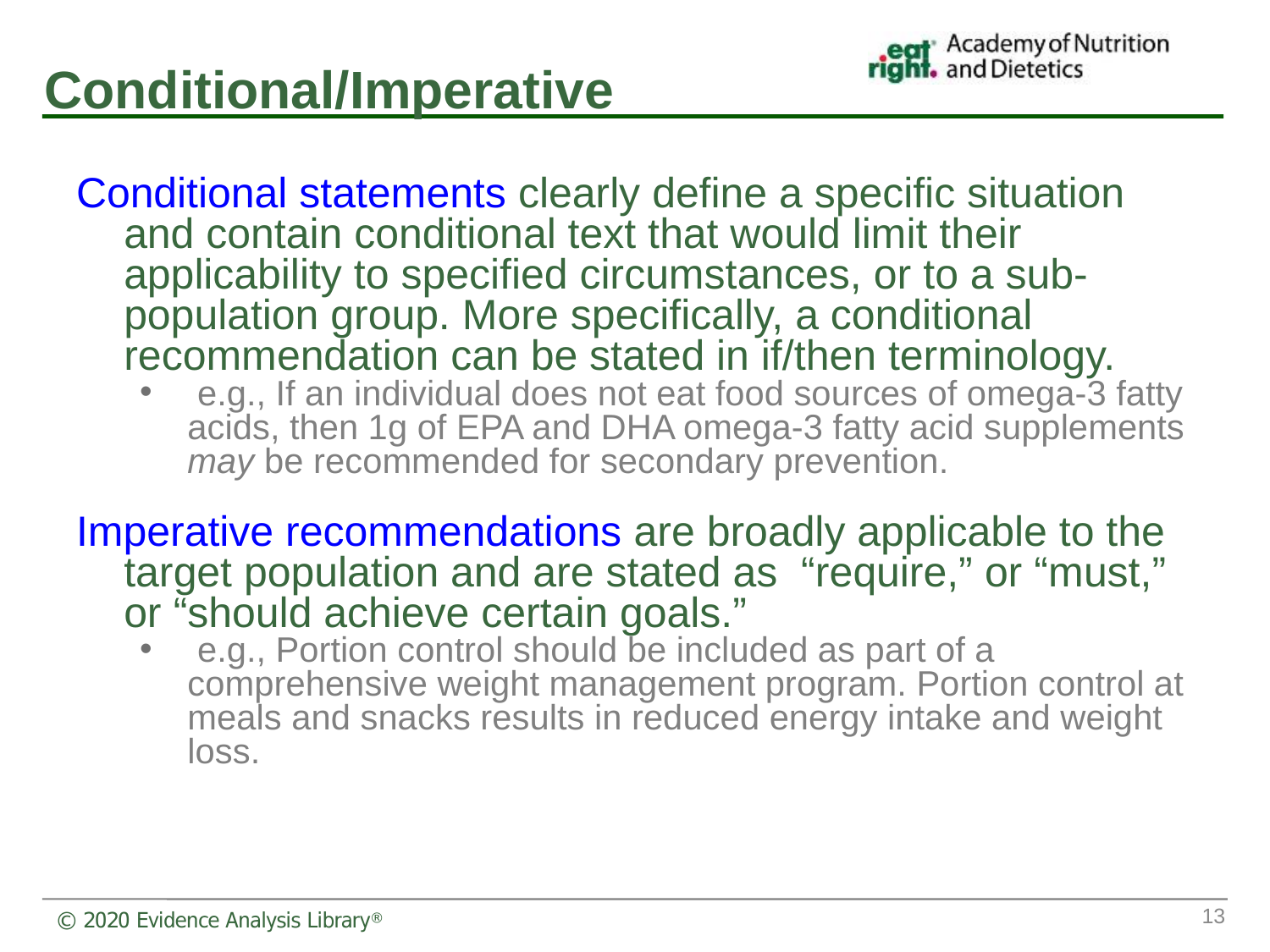

# Conditional/Imperative
Conditional statements clearly define a specific situation and contain conditional text that would limit their applicability to specified circumstances, or to a sub-population group. More specifically, a conditional recommendation can be stated in if/then terminology.
 e.g., If an individual does not eat food sources of omega-3 fatty acids, then 1g of EPA and DHA omega-3 fatty acid supplements may be recommended for secondary prevention.

Imperative recommendations are broadly applicable to the target population and are stated as  “require,” or “must,” or “should achieve certain goals.”
 e.g., Portion control should be included as part of a comprehensive weight management program. Portion control at meals and snacks results in reduced energy intake and weight loss.
13
© 2020 Evidence Analysis Library®